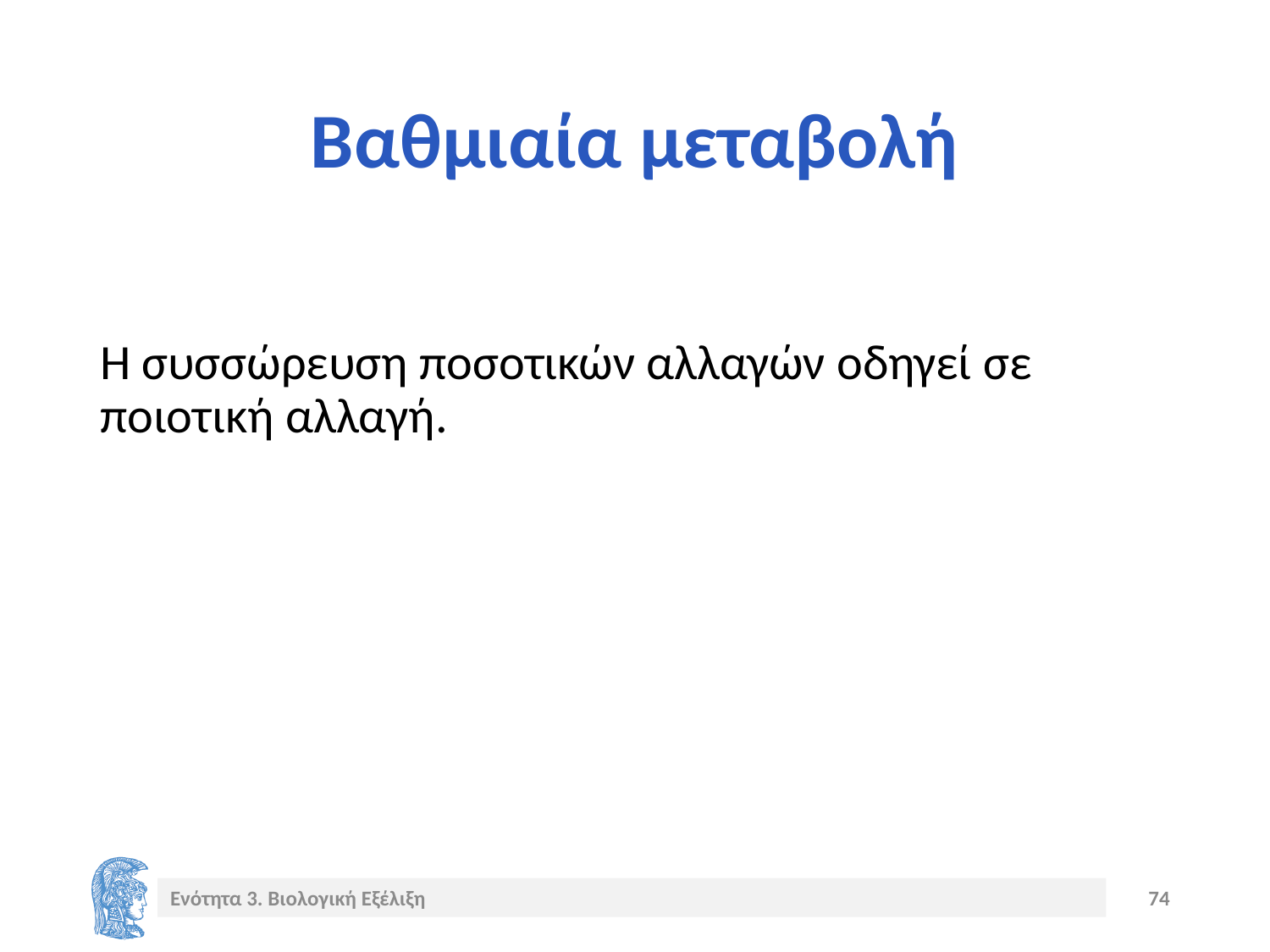

# Βαθμιαία μεταβολή

Η συσσώρευση ποσοτικών αλλαγών οδηγεί σε ποιοτική αλλαγή.

Ενότητα 3. Βιολογική Εξέλιξη
74